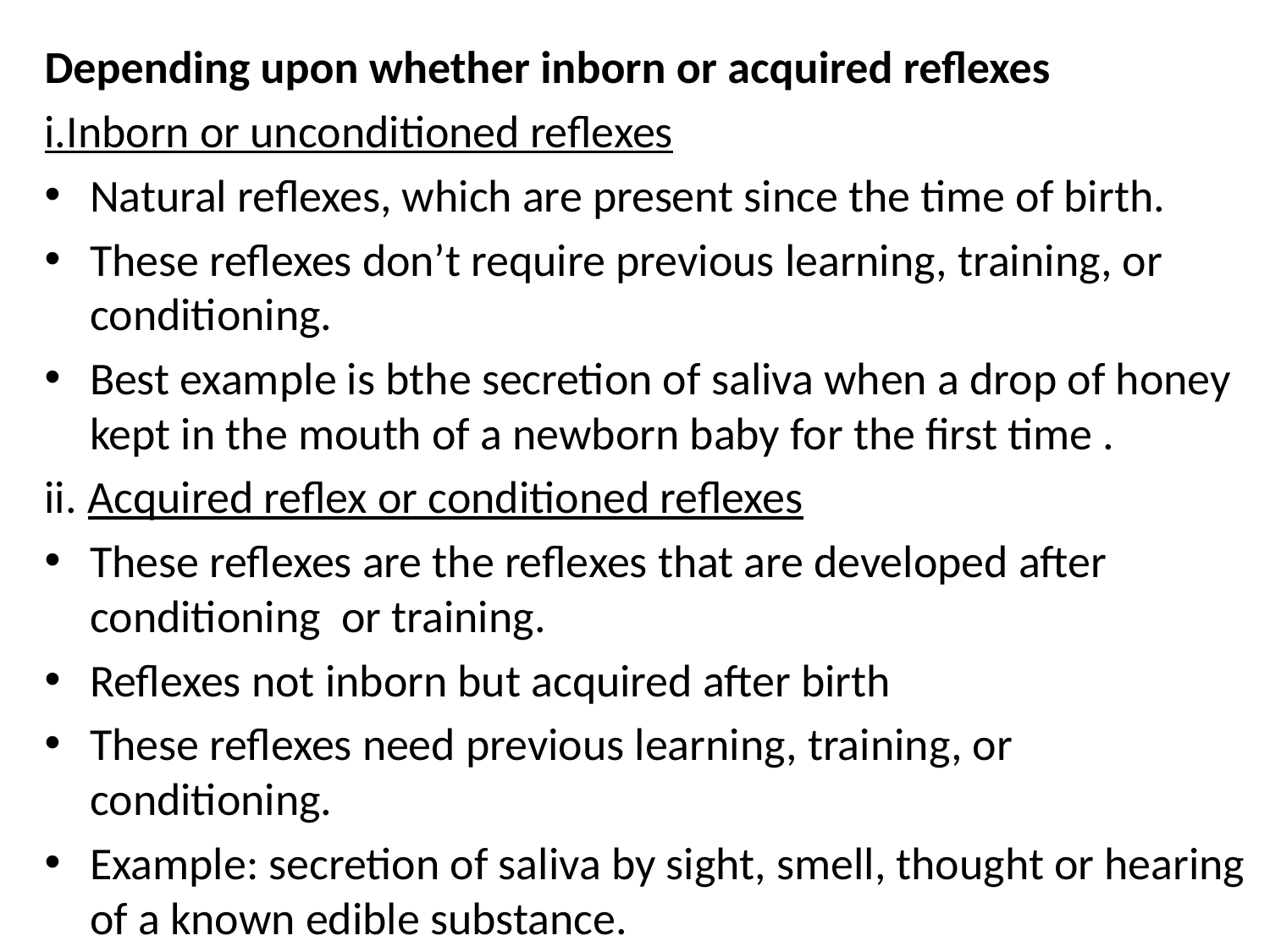

Depending upon whether inborn or acquired reflexes
i.Inborn or unconditioned reflexes
Natural reflexes, which are present since the time of birth.
These reflexes don’t require previous learning, training, or conditioning.
Best example is bthe secretion of saliva when a drop of honey kept in the mouth of a newborn baby for the first time .
ii. Acquired reflex or conditioned reflexes
These reflexes are the reflexes that are developed after conditioning  or training.
Reflexes not inborn but acquired after birth
These reflexes need previous learning, training, or conditioning.
Example: secretion of saliva by sight, smell, thought or hearing of a known edible substance.